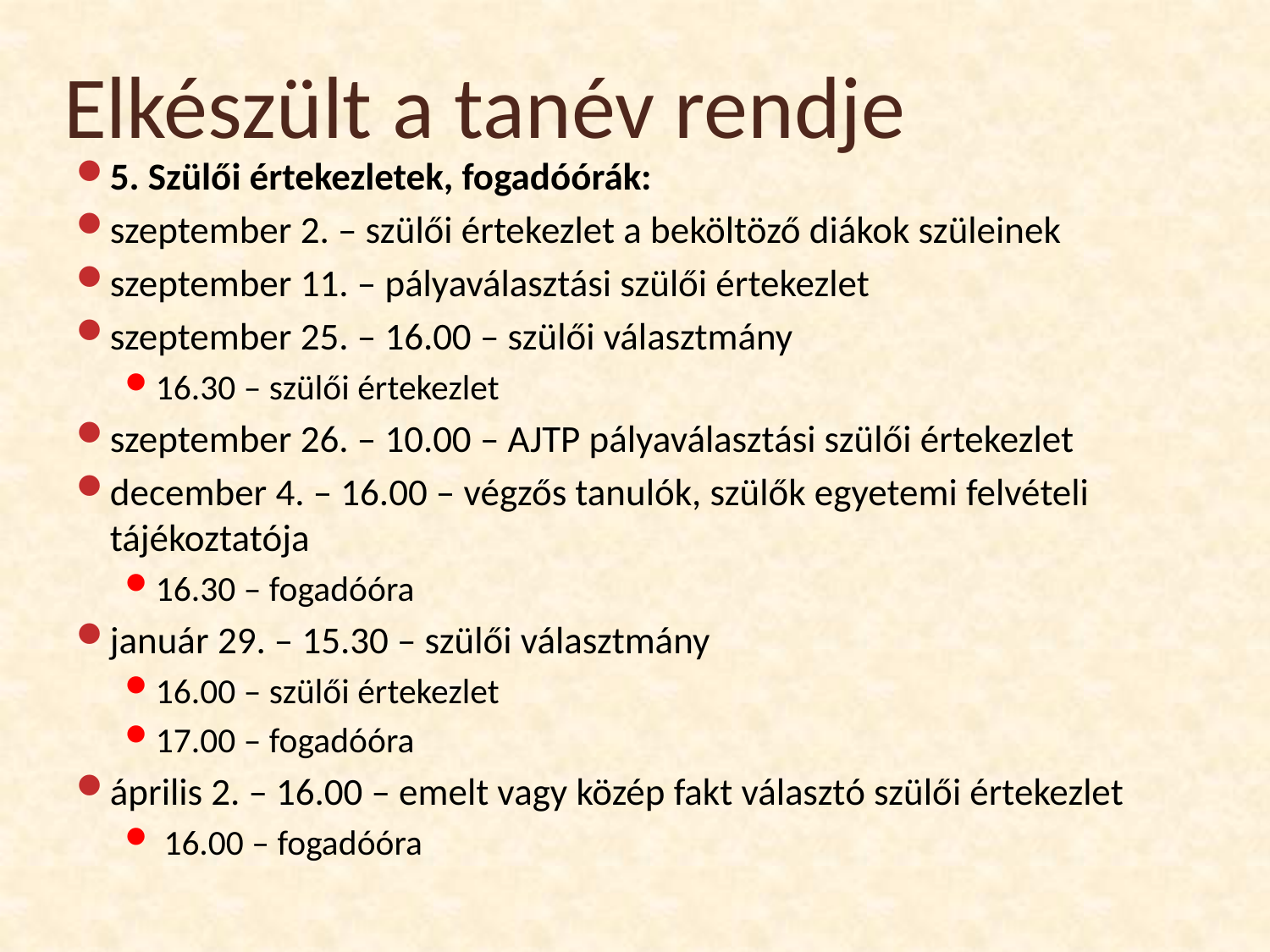

# Elkészült a tanév rendje
5. Szülői értekezletek, fogadóórák:
szeptember 2. – szülői értekezlet a beköltöző diákok szüleinek
szeptember 11. – pályaválasztási szülői értekezlet
szeptember 25. – 16.00 – szülői választmány
16.30 – szülői értekezlet
szeptember 26. – 10.00 – AJTP pályaválasztási szülői értekezlet
december 4. – 16.00 – végzős tanulók, szülők egyetemi felvételi tájékoztatója
16.30 – fogadóóra
január 29. – 15.30 – szülői választmány
16.00 – szülői értekezlet
17.00 – fogadóóra
április 2. – 16.00 – emelt vagy közép fakt választó szülői értekezlet
 16.00 – fogadóóra